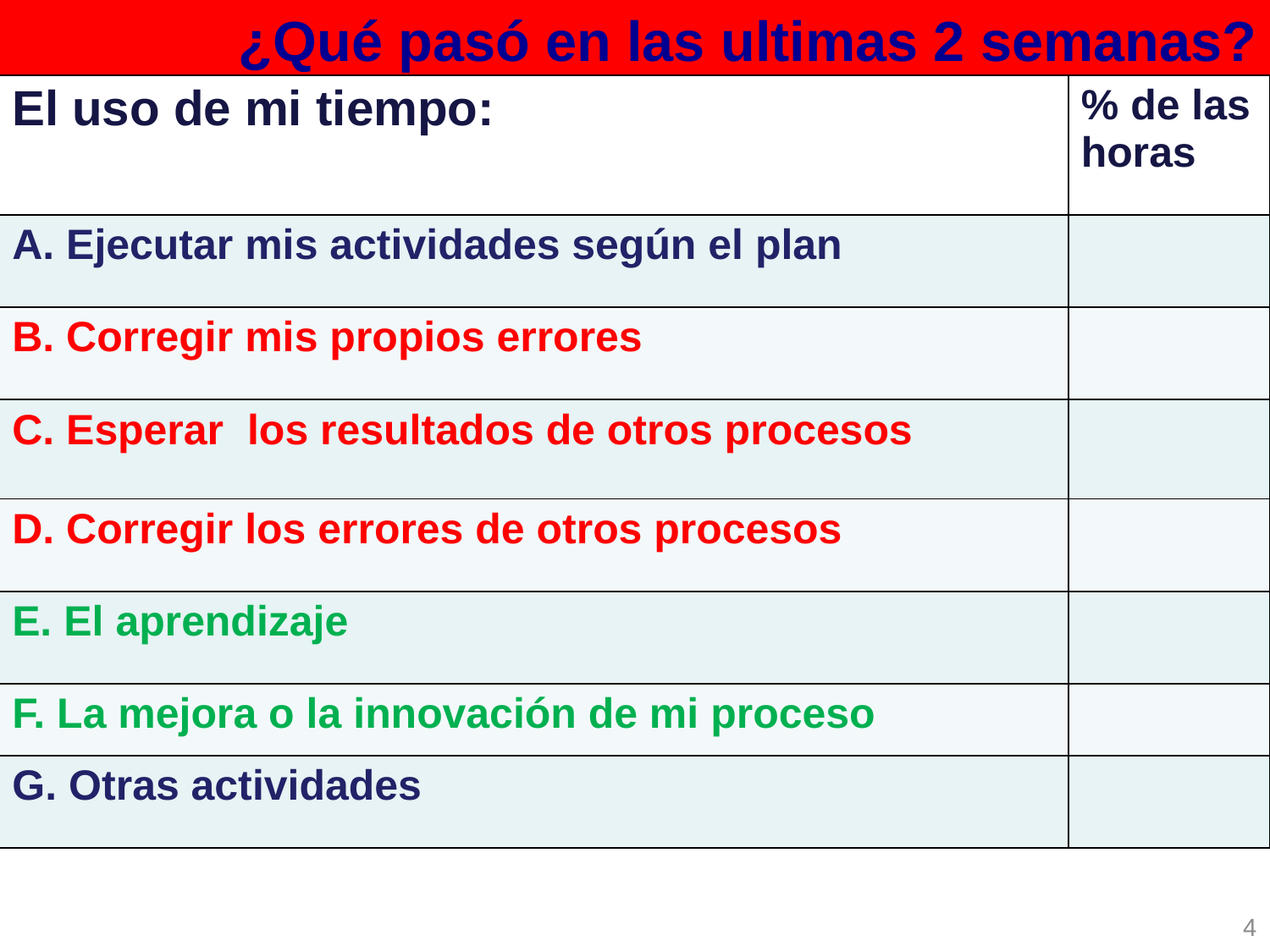

¿Qué pasó en las ultimas 2 semanas?
| El uso de mi tiempo: | % de las horas |
| --- | --- |
| A. Ejecutar mis actividades según el plan |  |
| B. Corregir mis propios errores |  |
| C. Esperar los resultados de otros procesos |  |
| D. Corregir los errores de otros procesos |  |
| E. El aprendizaje |  |
| F. La mejora o la innovación de mi proceso |  |
| G. Otras actividades |  |
4